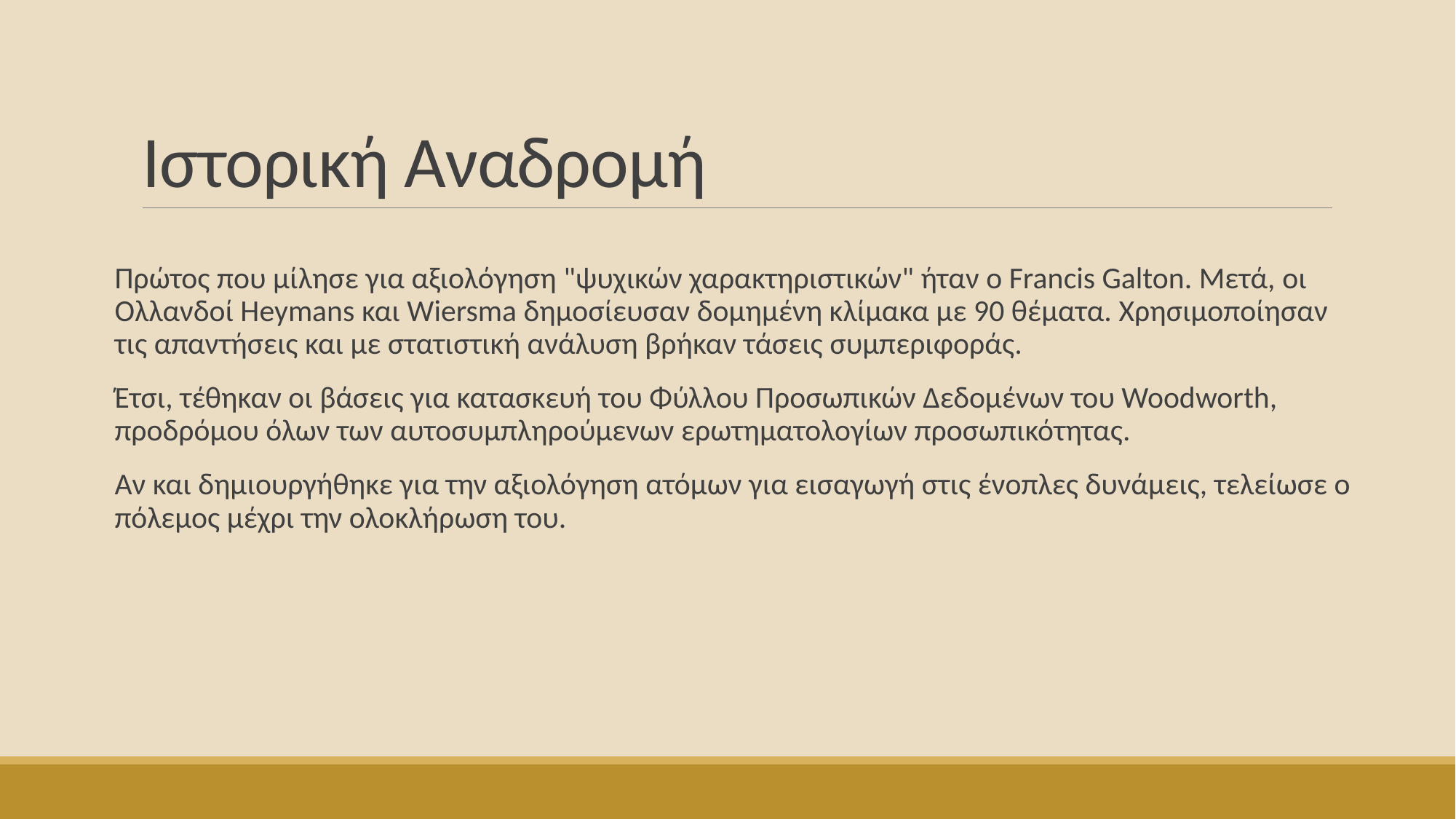

# Ιστορική Αναδρομή
Πρώτος που μίλησε για αξιολόγηση "ψυχικών χαρακτηριστικών" ήταν ο Francis Galton. Μετά, οι Ολλανδοί Heymans και Wiersma δημοσίευσαν δομημένη κλίμακα με 90 θέματα. Χρησιμοποίησαν τις απαντήσεις και με στατιστική ανάλυση βρήκαν τάσεις συμπεριφοράς.
Έτσι, τέθηκαν οι βάσεις για κατασκευή του Φύλλου Προσωπικών Δεδομένων του Woodworth, προδρόμου όλων των αυτοσυμπληρούμενων ερωτηματολογίων προσωπικότητας.
Αν και δημιουργήθηκε για την αξιολόγηση ατόμων για εισαγωγή στις ένοπλες δυνάμεις, τελείωσε ο πόλεμος μέχρι την ολοκλήρωση του.